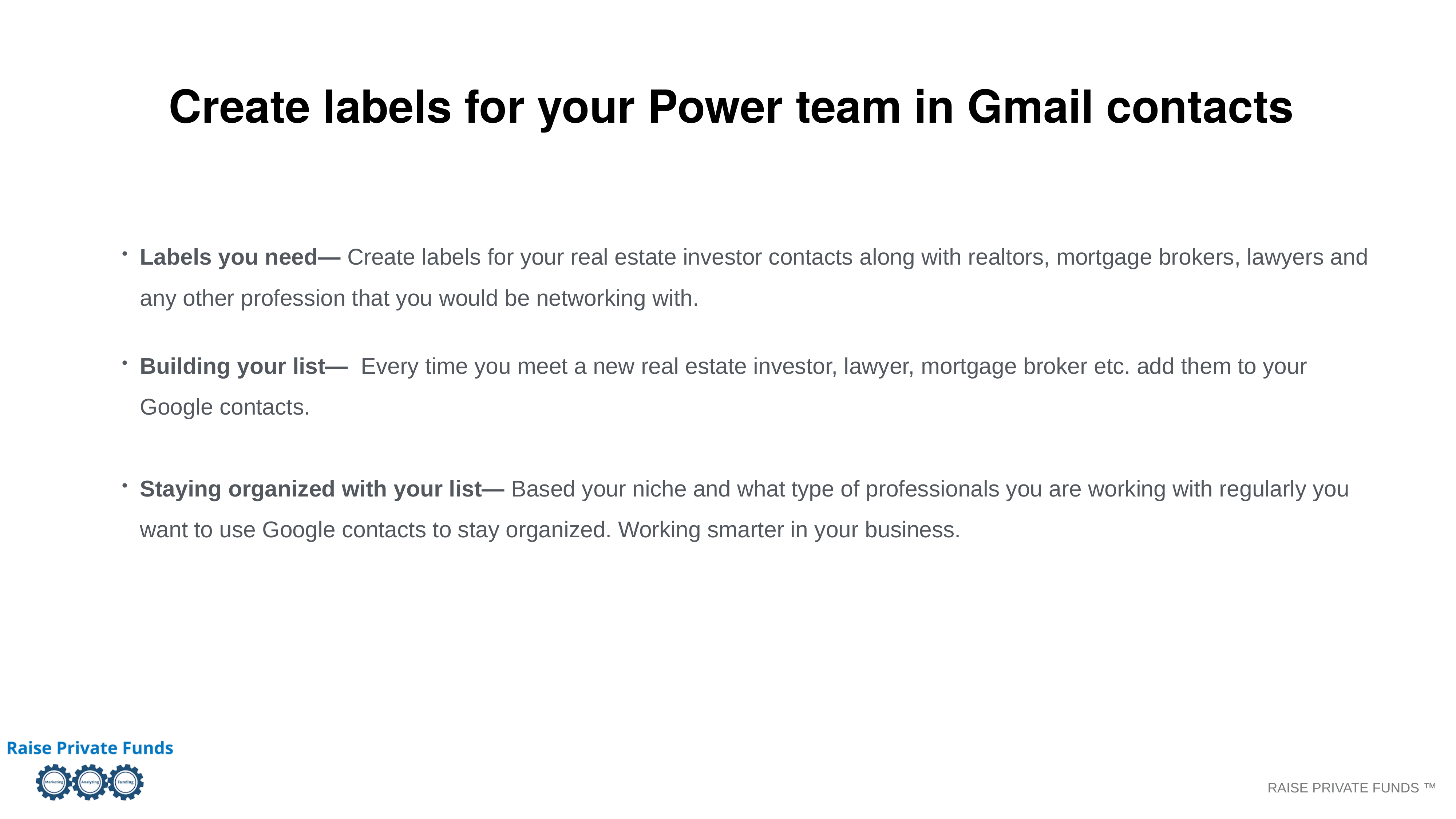

Create labels for your Power team in Gmail contacts

Labels you need— Create labels for your real estate investor contacts along with realtors, mortgage brokers, lawyers and any other profession that you would be networking with.
Building your list—  Every time you meet a new real estate investor, lawyer, mortgage broker etc. add them to your Google contacts.
Staying organized with your list— Based your niche and what type of professionals you are working with regularly you want to use Google contacts to stay organized. Working smarter in your business.